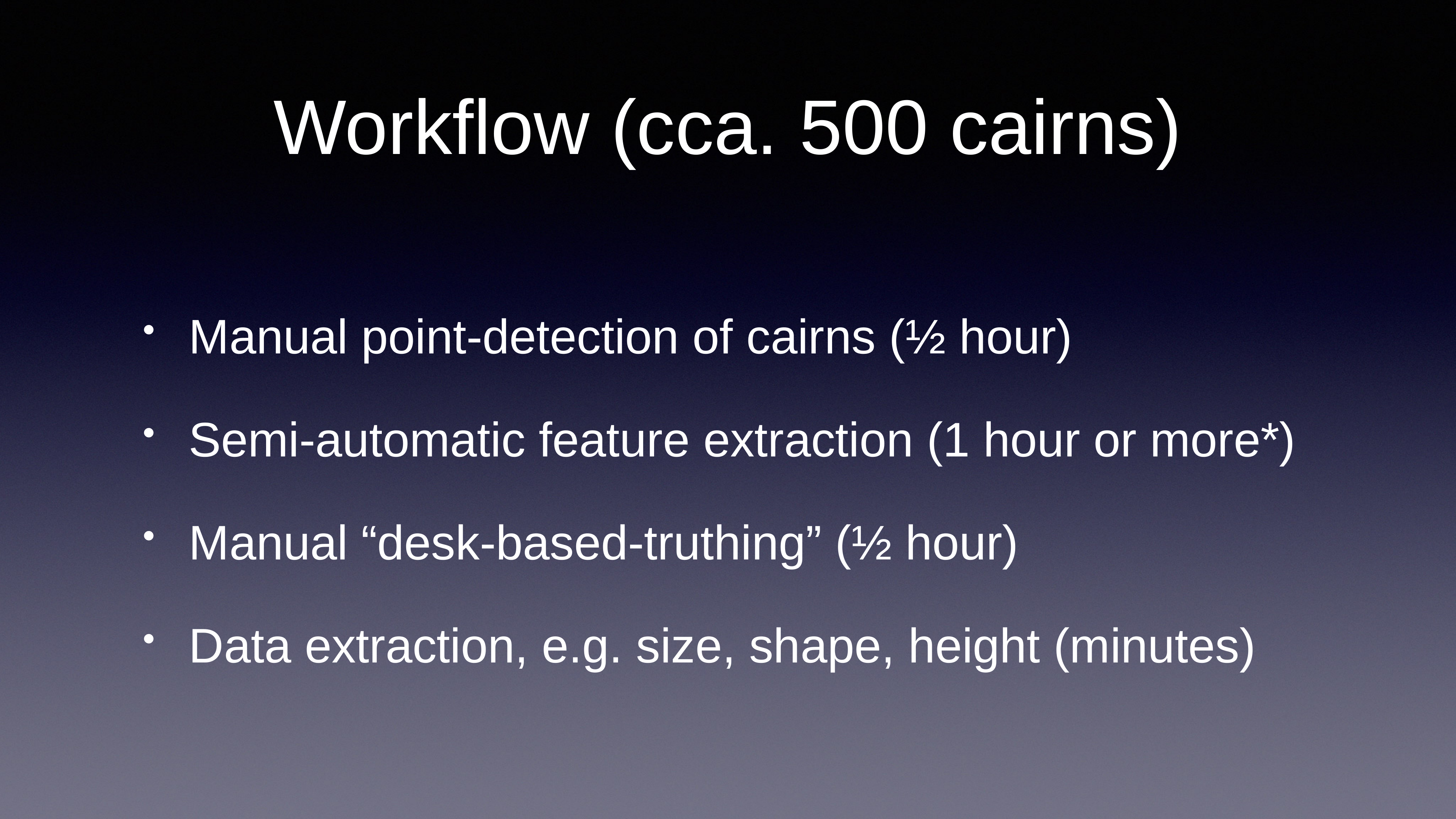

# Workflow (cca. 500 cairns)
Manual point-detection of cairns (½ hour)
Semi-automatic feature extraction (1 hour or more*)
Manual “desk-based-truthing” (½ hour)
Data extraction, e.g. size, shape, height (minutes)